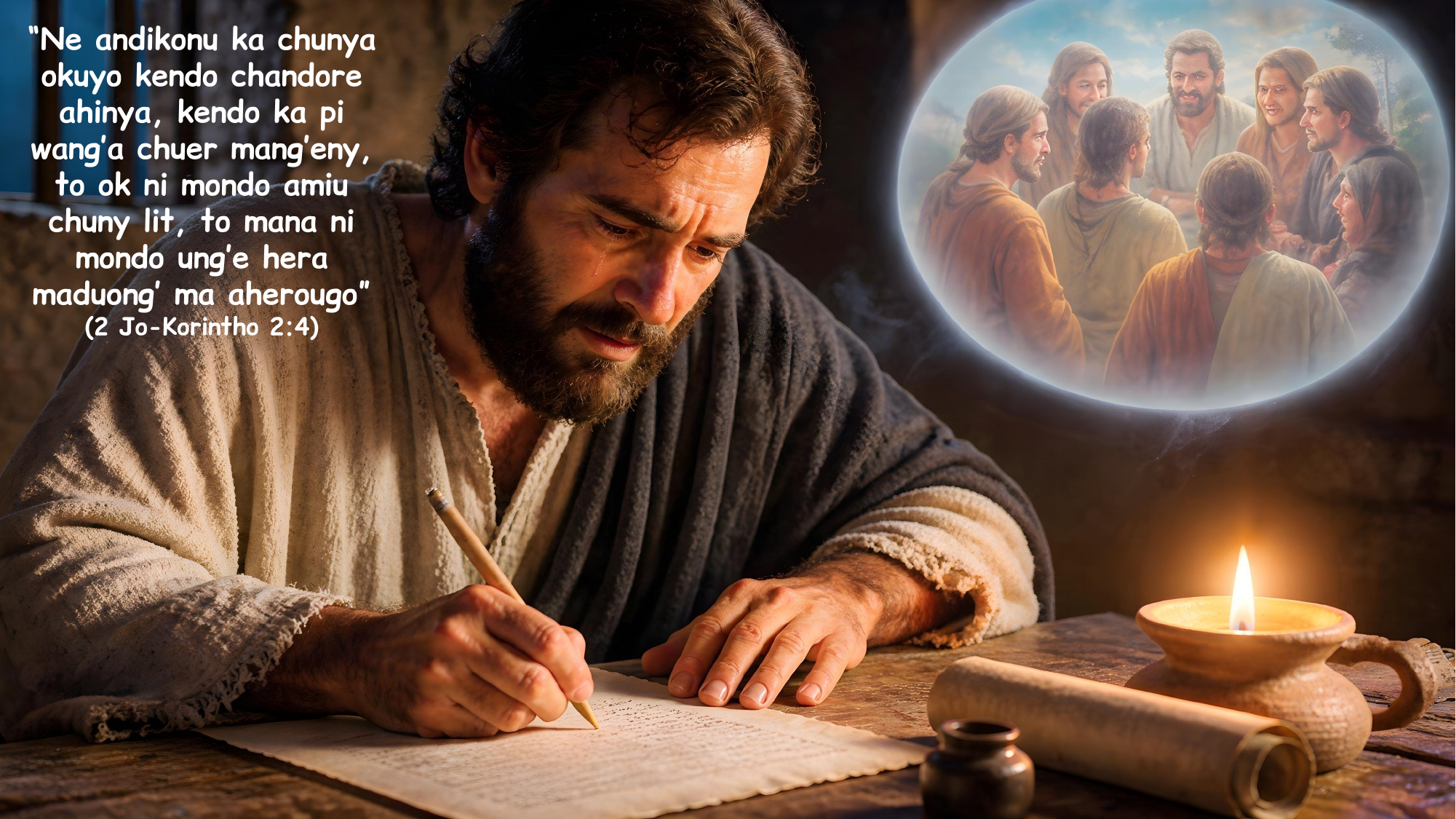

“Ne andikonu ka chunya okuyo kendo chandore ahinya, kendo ka pi wang’a chuer mang’eny, to ok ni mondo amiu chuny lit, to mana ni mondo ung’e hera maduong’ ma aherougo”
(2 Jo-Korintho 2:4)